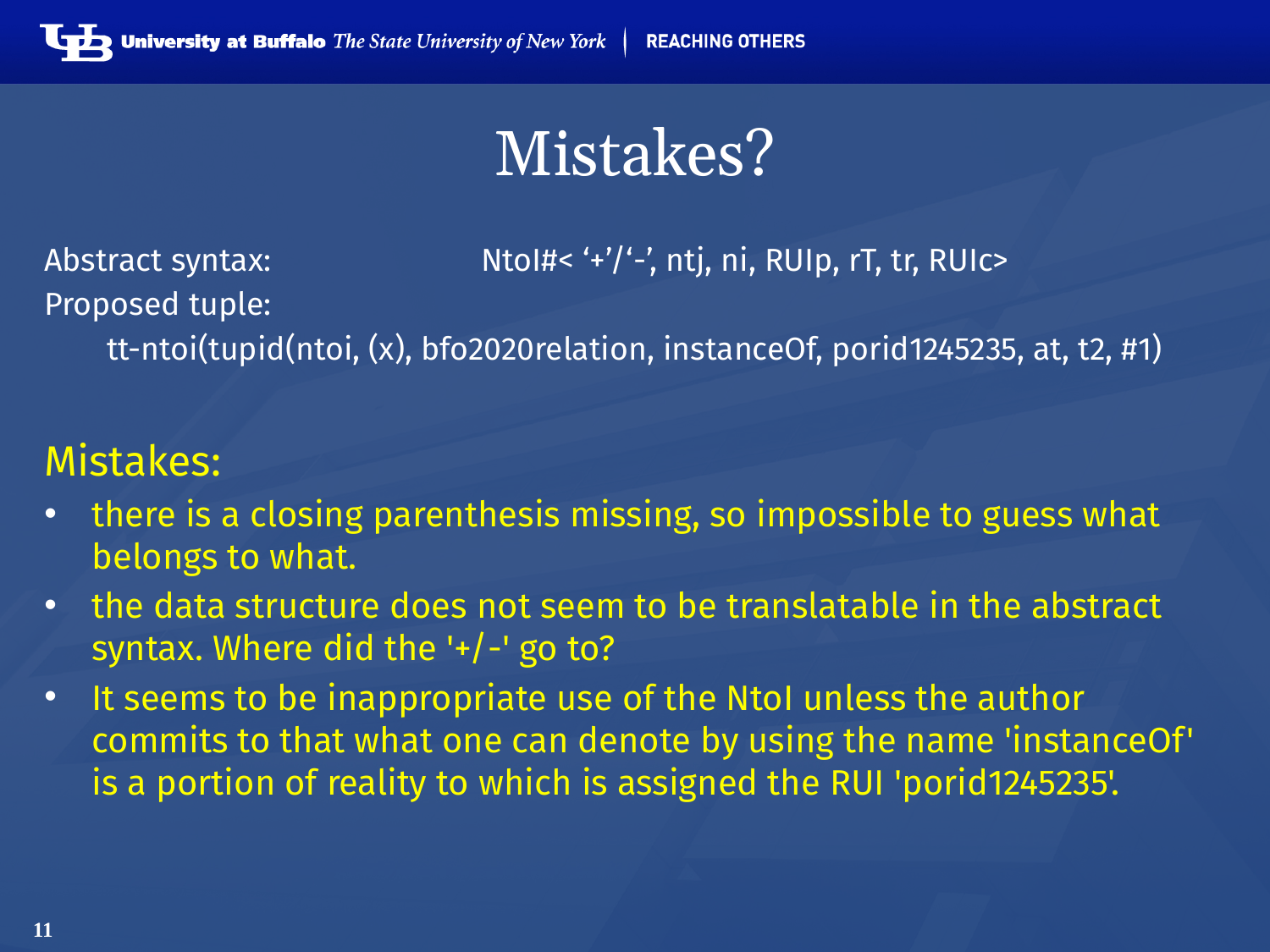

# Mistakes?
Abstract syntax:		 NtoI#< ‘+’/‘-’, ntj, ni, RUIp, rT, tr, RUIc>
Proposed tuple:
tt-ntoi(tupid(ntoi, (x), bfo2020relation, instanceOf, porid1245235, at, t2, #1)

Mistakes:
there is a closing parenthesis missing, so impossible to guess what belongs to what.
the data structure does not seem to be translatable in the abstract syntax. Where did the '+/-' go to?
It seems to be inappropriate use of the NtoI unless the author commits to that what one can denote by using the name 'instanceOf' is a portion of reality to which is assigned the RUI 'porid1245235'.

11